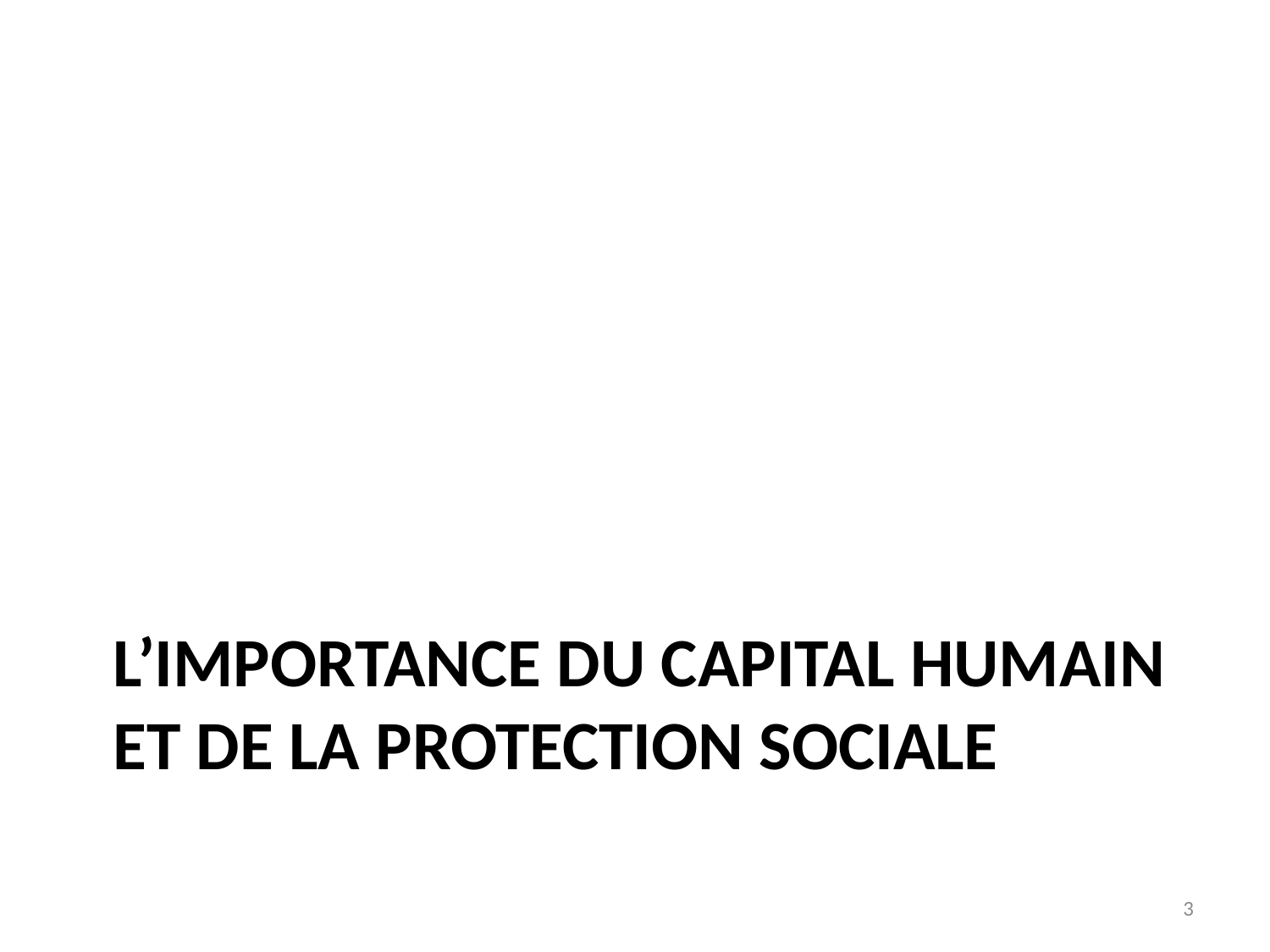

# L’importance du capital humain et de la protection sociale
3